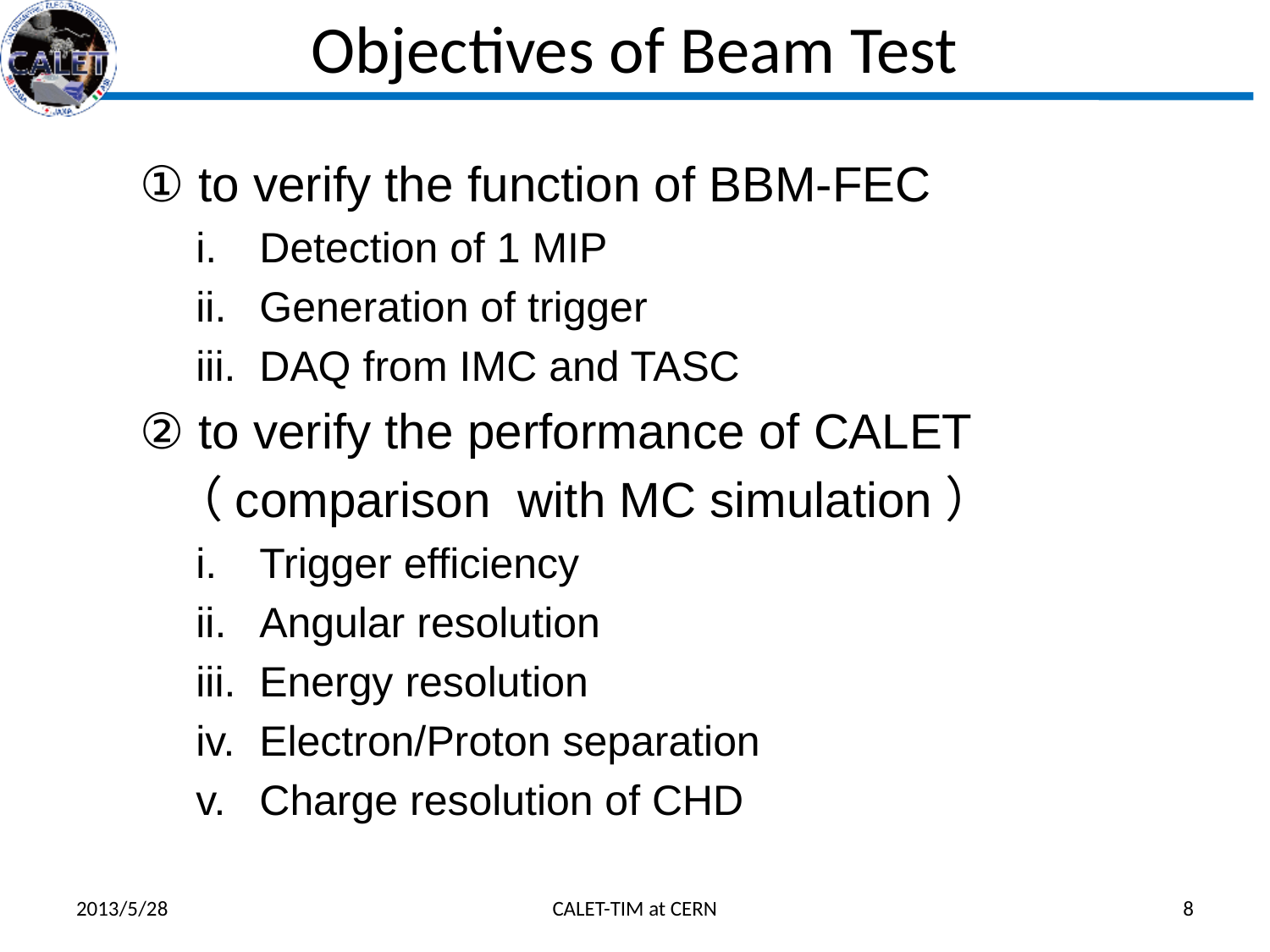

# Objectives of Beam Test
 to verify the function of BBM-FEC
Detection of 1 MIP
Generation of trigger
DAQ from IMC and TASC
 to verify the performance of CALET
  （comparison  with MC simulation）
Trigger efficiency
Angular resolution
Energy resolution
Electron/Proton separation
Charge resolution of CHD
2013/5/28
CALET-TIM at CERN
8